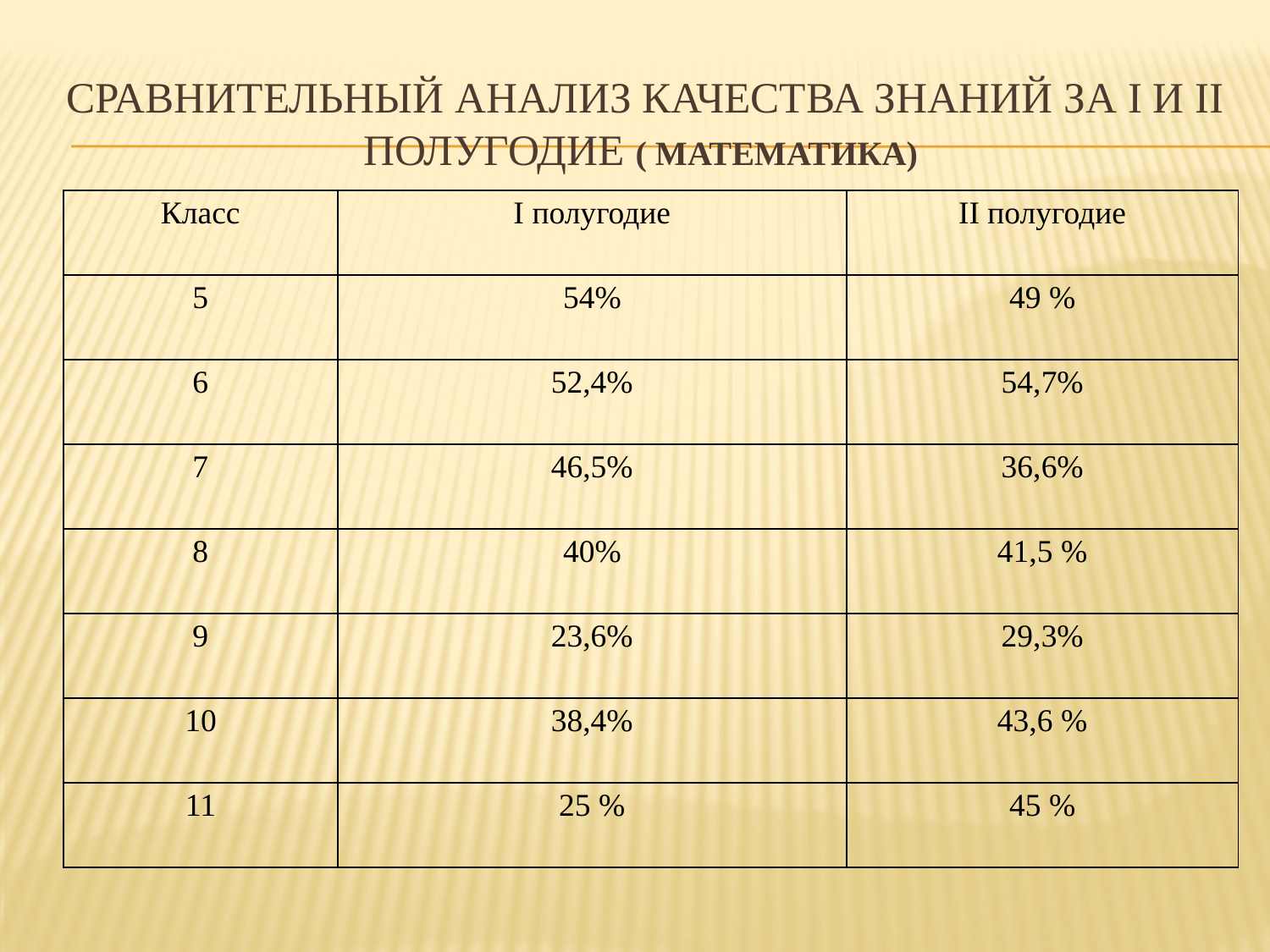

# Сравнительный анализ качества знаний за I и ii полугодие ( математика)
| Класс | I полугодие | II полугодие |
| --- | --- | --- |
| 5 | 54% | 49 % |
| 6 | 52,4% | 54,7% |
| 7 | 46,5% | 36,6% |
| 8 | 40% | 41,5 % |
| 9 | 23,6% | 29,3% |
| 10 | 38,4% | 43,6 % |
| 11 | 25 % | 45 % |